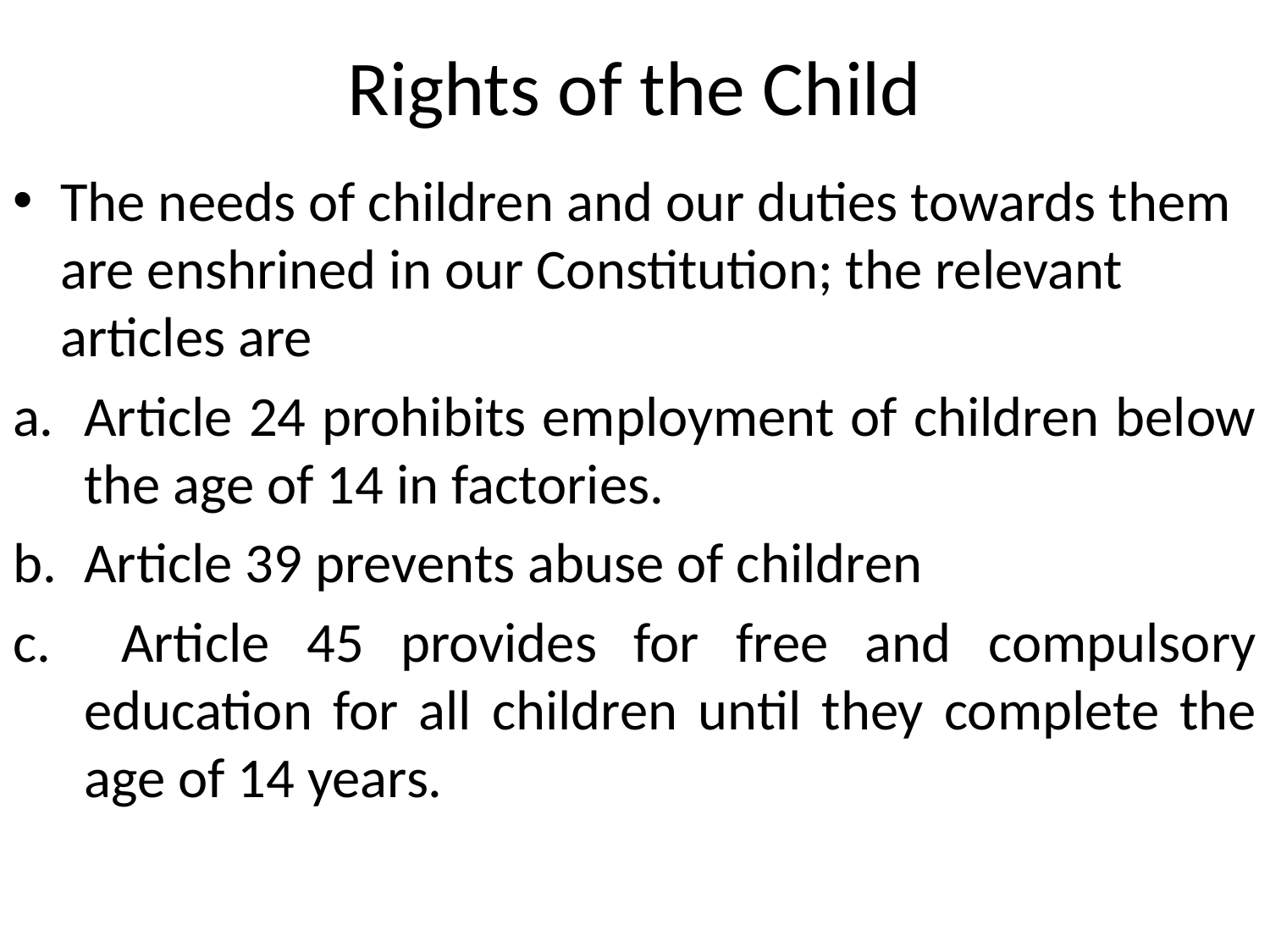

# Rights of the Child
The needs of children and our duties towards them are enshrined in our Constitution; the relevant articles are
Article 24 prohibits employment of children below the age of 14 in factories.
Article 39 prevents abuse of children
 Article 45 provides for free and compulsory education for all children until they complete the age of 14 years.